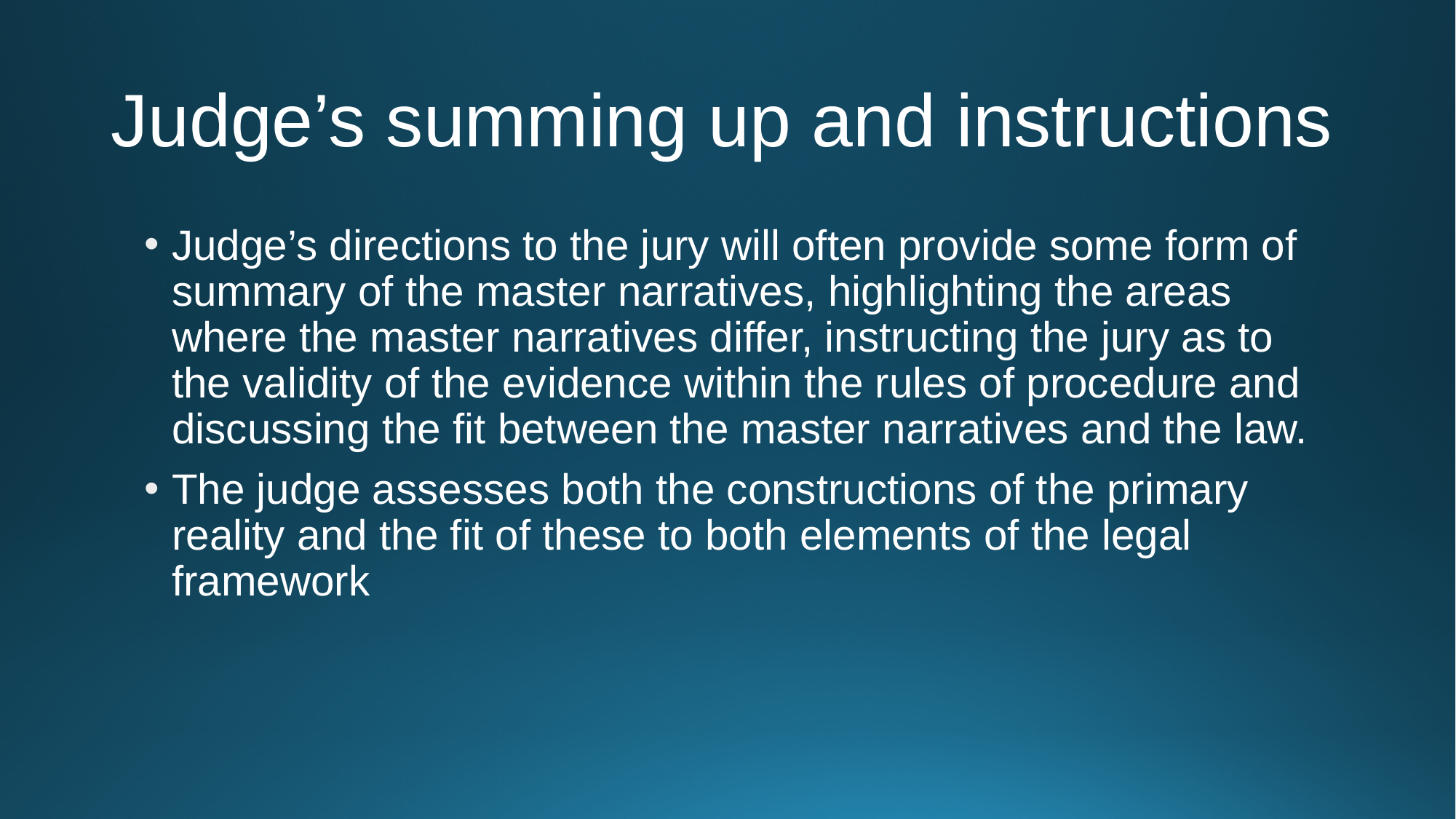

# Judge’s summing up and instructions
Judge’s directions to the jury will often provide some form of summary of the master narratives, highlighting the areas where the master narratives differ, instructing the jury as to the validity of the evidence within the rules of procedure and discussing the fit between the master narratives and the law.
The judge assesses both the constructions of the primary reality and the fit of these to both elements of the legal framework